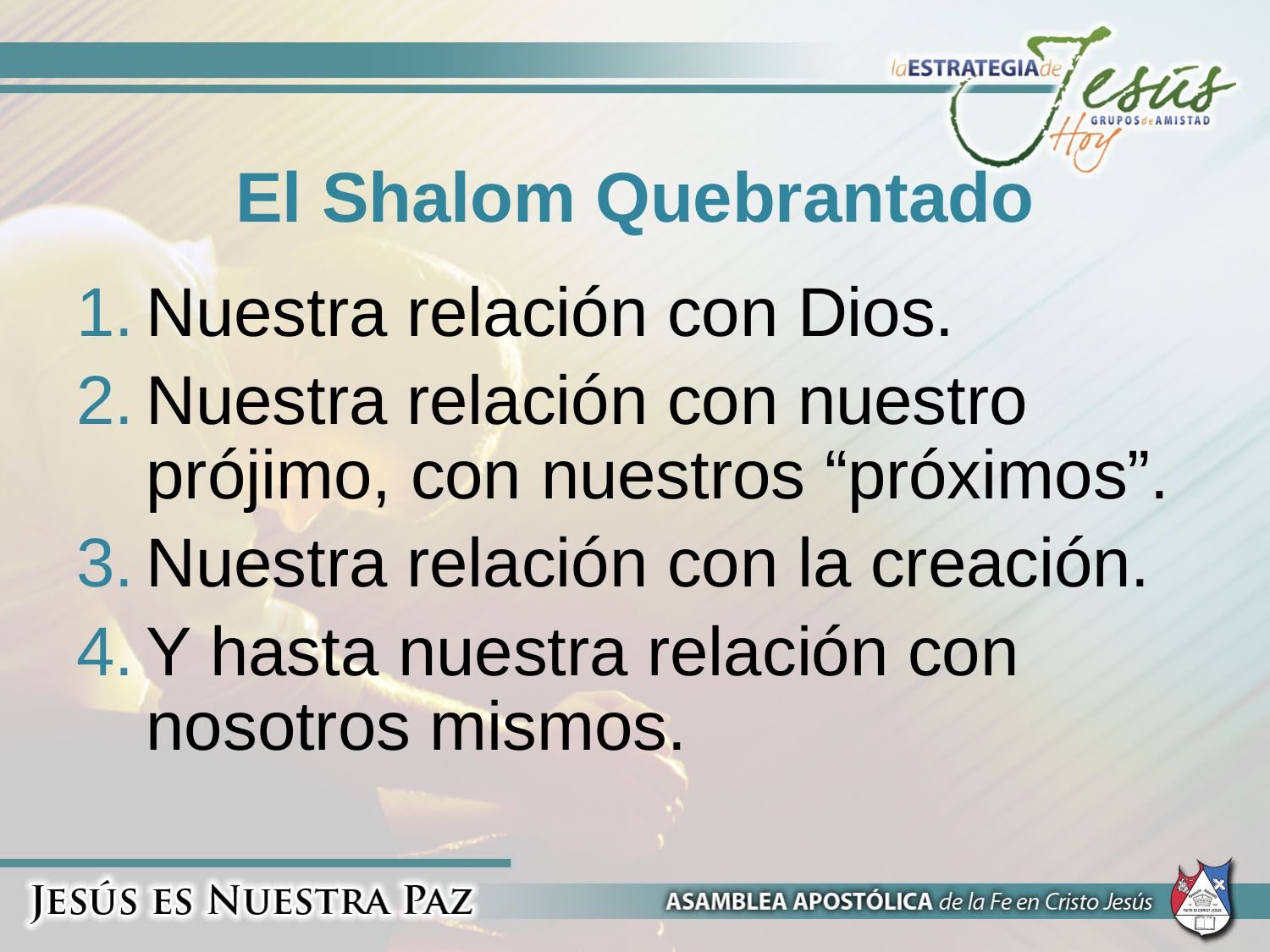

# El Shalom Quebrantado
Nuestra relación con Dios.
Nuestra relación con nuestro prójimo, con nuestros “próximos”.
Nuestra relación con la creación.
Y hasta nuestra relación con nosotros mismos.